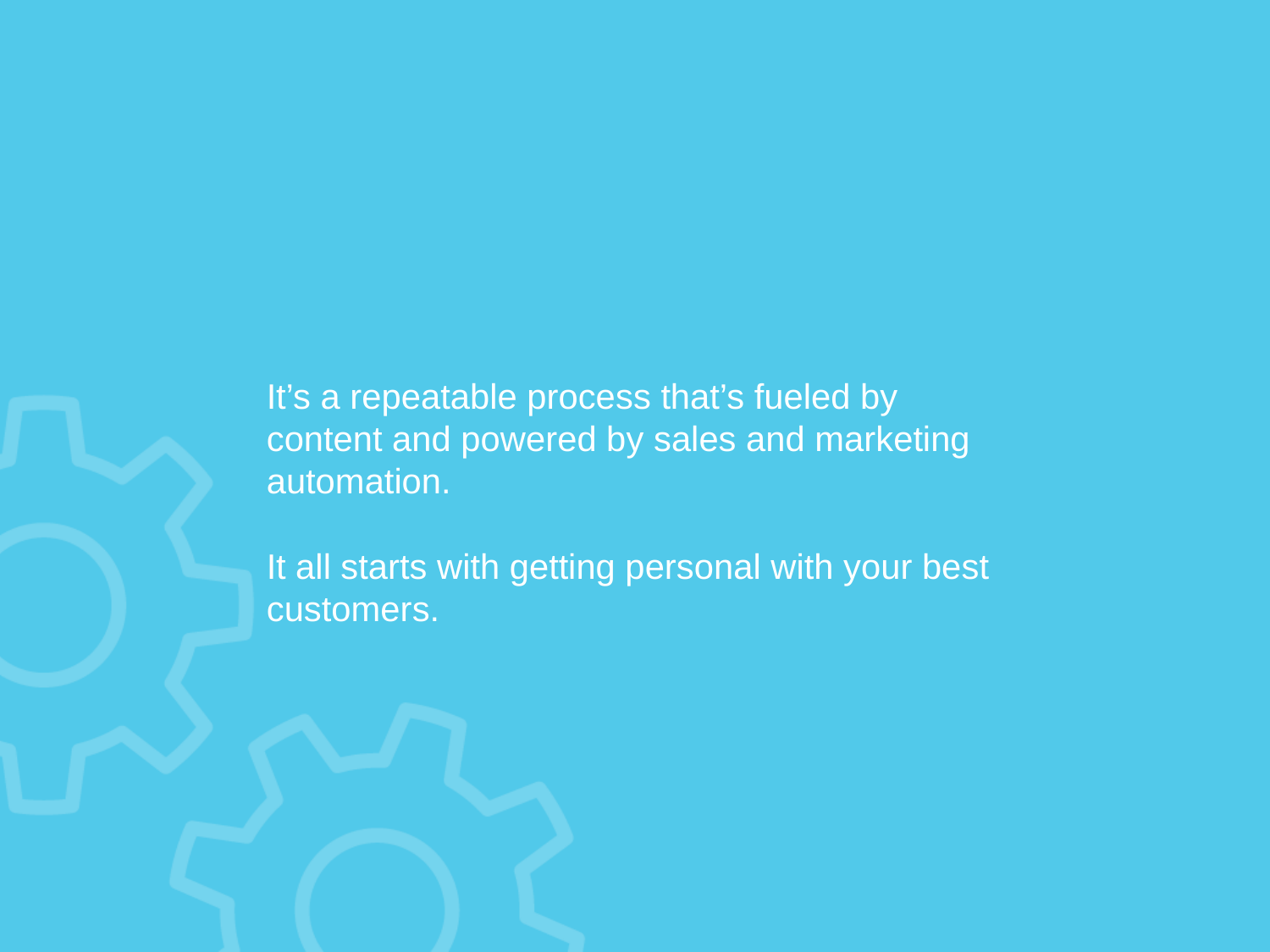

It’s a repeatable process that’s fueled by content and powered by sales and marketing automation.

It all starts with getting personal with your best customers.